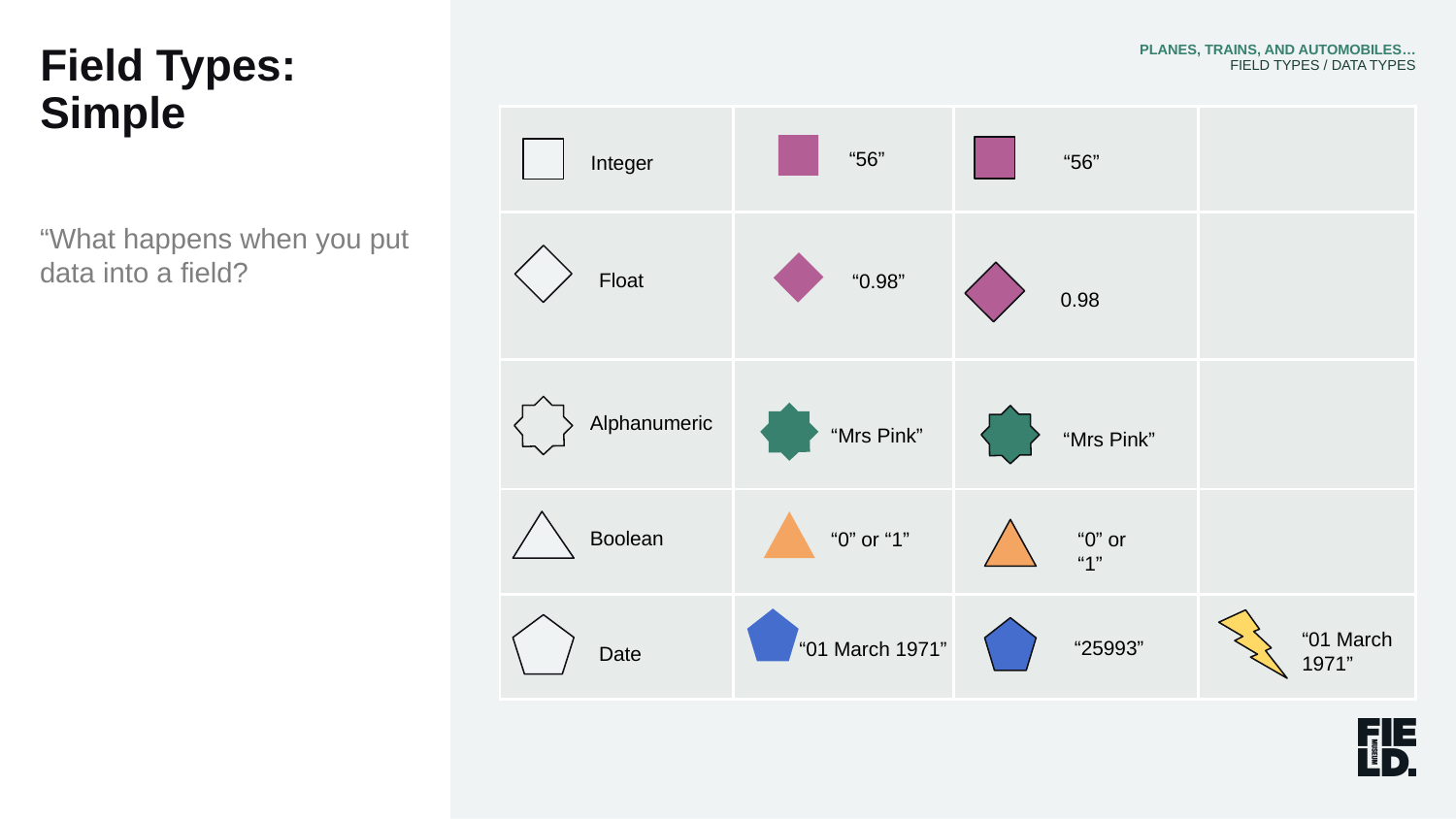

PLANES, TRAINS, AND AUTOMOBILES…
FIELD TYPES / DATA TYPES
Field Types: Simple
|  |  |  |  |
| --- | --- | --- | --- |
|  |  |  |  |
|  |  |  |  |
|  |  |  |  |
|  |  |  |  |
“56”
“56”

Integer

“What happens when you put data into a field?
Float

“0.98”

0.98
Alphanumeric

“Mrs Pink”
“Mrs Pink”
Boolean

“0” or “1”
“0” or “1”

“01 March 1971”

“25993”
“01 March 1971”
Date